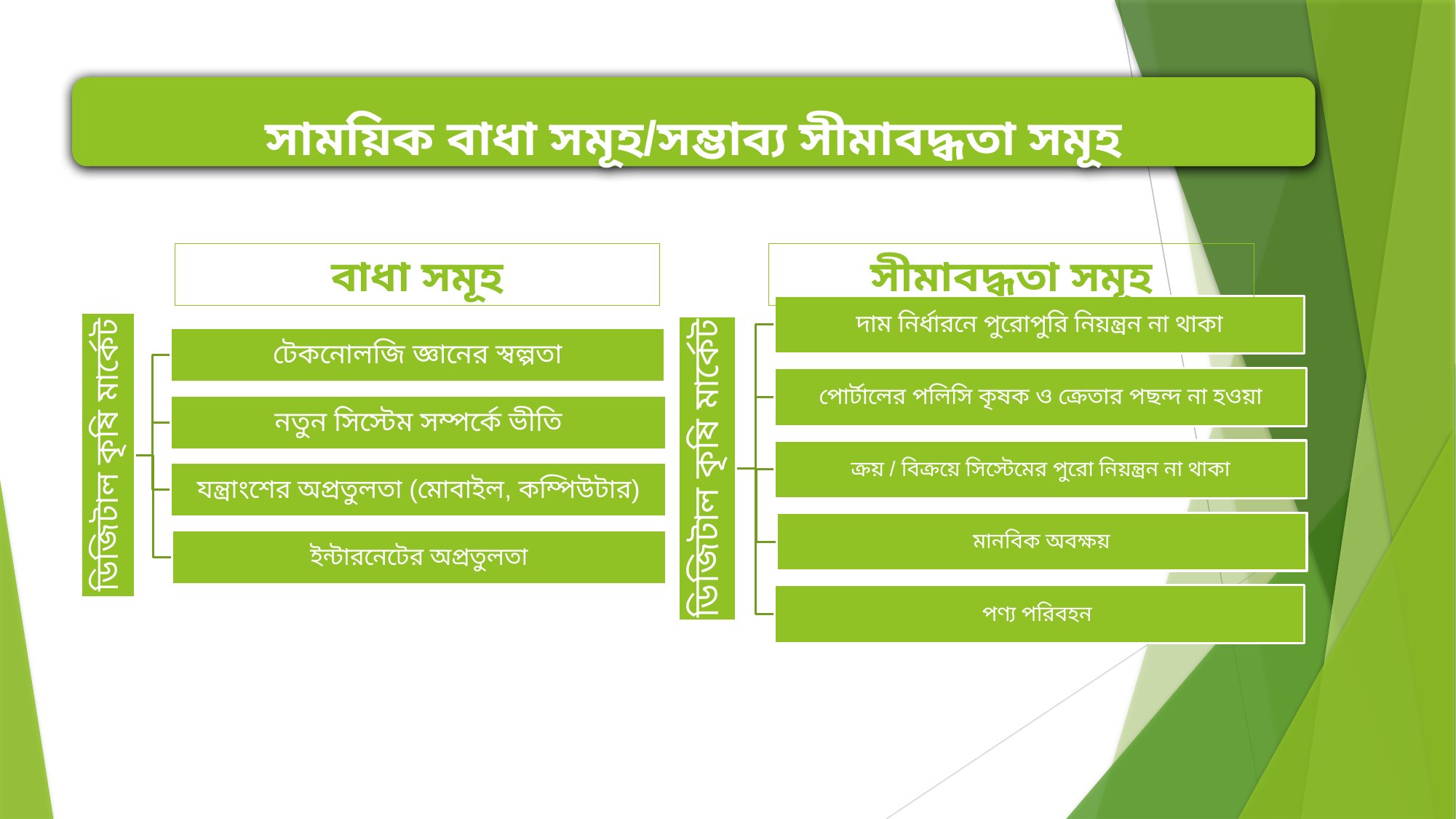

সাময়িক বাধা সমূহ/সম্ভাব্য সীমাবদ্ধতা সমূহ

ডিজিটাল কৃষি মার্কেট
টেকনোলজি জ্ঞানের স্বল্পতা
নতুন সিস্টেম সম্পর্কে ভীতি
যন্ত্রাংশের অপ্রতুলতা (মোবাইল, কম্পিউটার)
ইন্টারনেটের অপ্রতুলতা

ডিজিটাল কৃষি মার্কেট
দাম নির্ধারনে পুরোপুরি নিয়ন্ত্রন না থাকা
পোর্টালের পলিসি কৃষক ও ক্রেতার পছন্দ না হওয়া
ক্রয় / বিক্রয়ে সিস্টেমের পুরো নিয়ন্ত্রন না থাকা
মানবিক অবক্ষয়
পণ্য পরিবহন
বাধা সমূহ
সীমাবদ্ধতা সমূহ